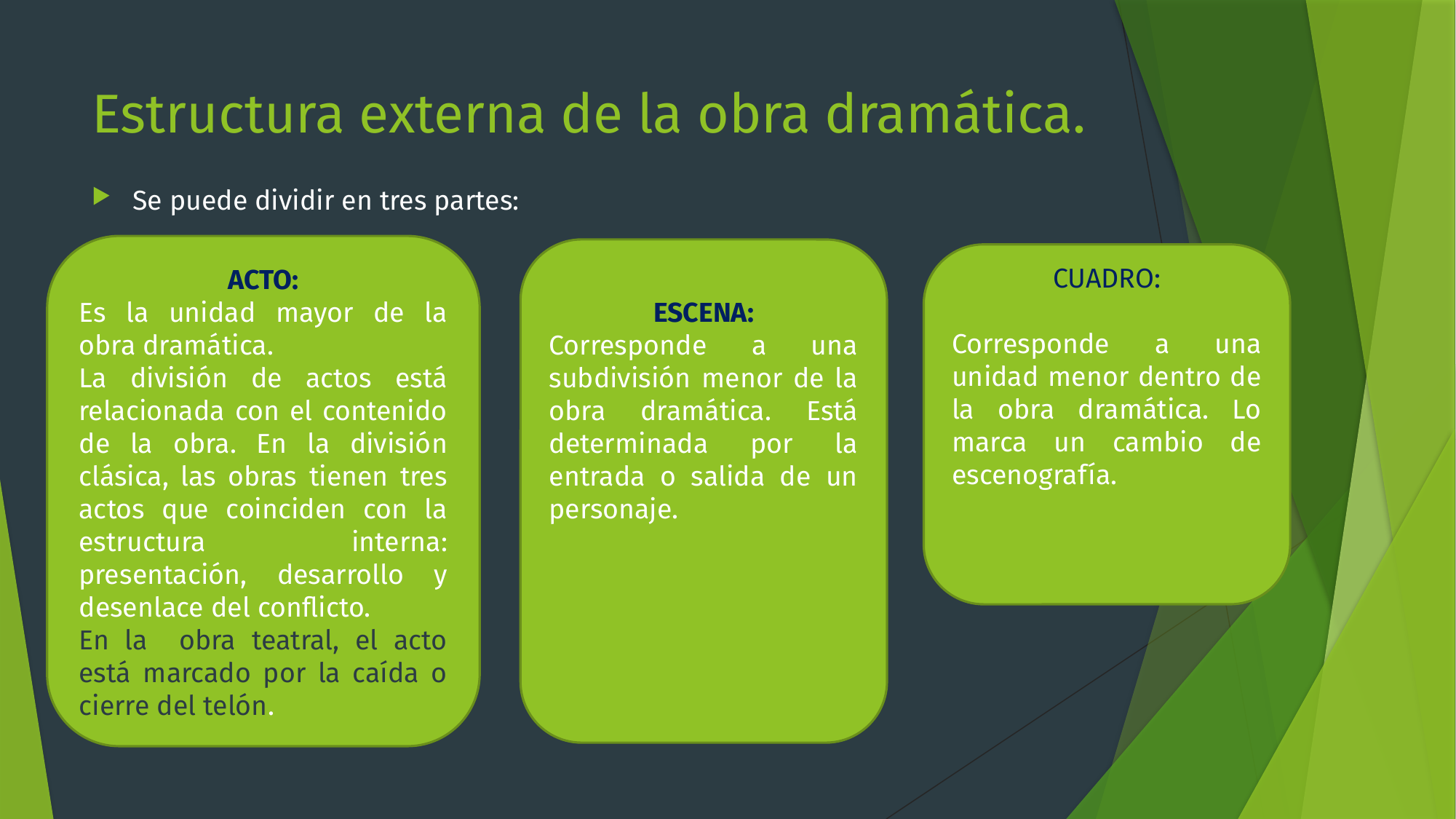

# Estructura externa de la obra dramática.
Se puede dividir en tres partes:

ACTO:
Es la unidad mayor de la obra dramática.
La división de actos está relacionada con el contenido de la obra. En la división clásica, las obras tienen tres actos que coinciden con la estructura interna: presentación, desarrollo y desenlace del conflicto.
En la  obra teatral, el acto está marcado por la caída o cierre del telón.

ESCENA:
Corresponde a una subdivisión menor de la obra dramática. Está determinada por la entrada o salida de un personaje.

CUADRO:

Corresponde a una unidad menor dentro de la obra dramática. Lo marca un cambio de escenografía.